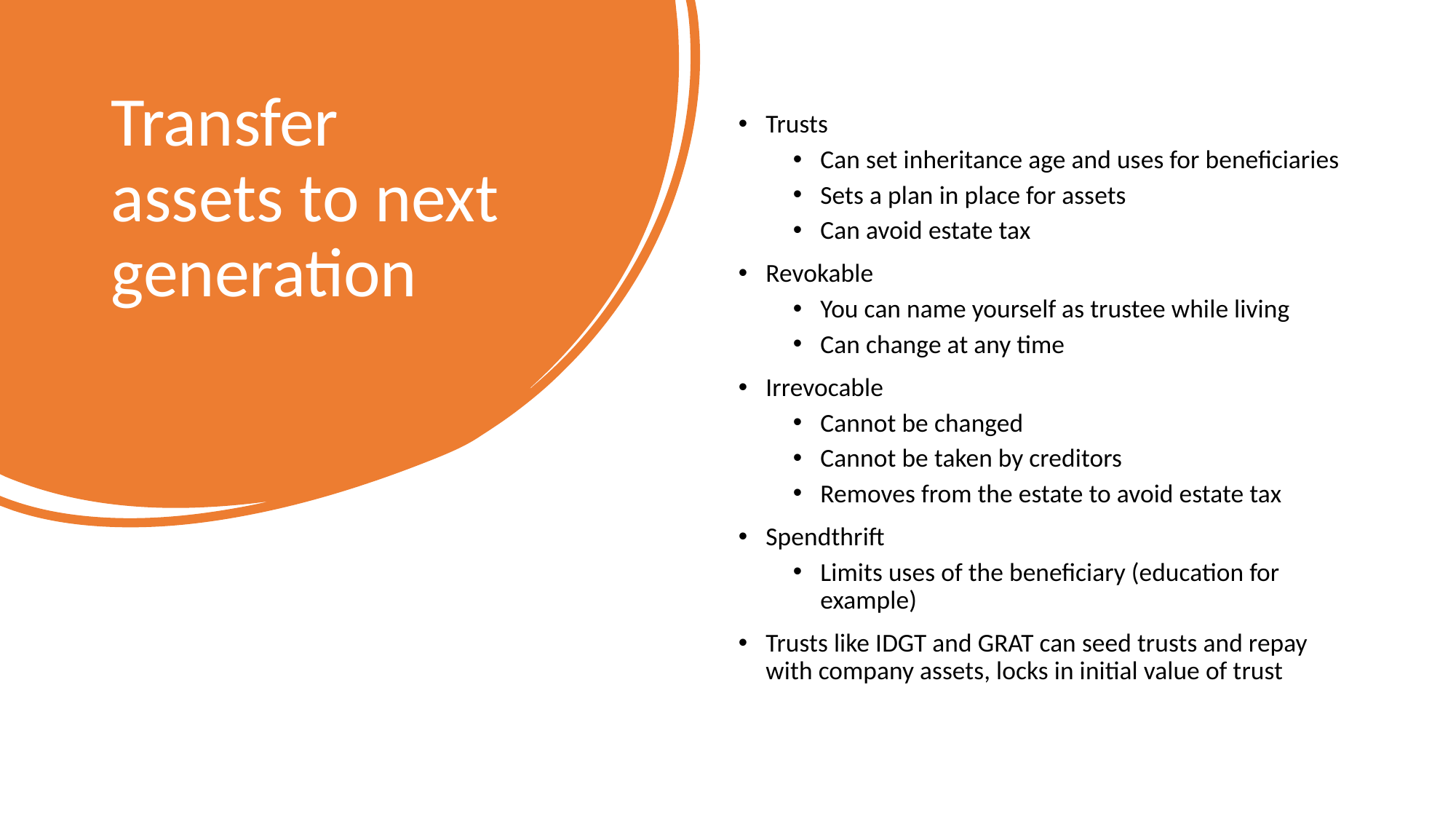

# Transfer assets to next generation
Trusts
Can set inheritance age and uses for beneficiaries
Sets a plan in place for assets
Can avoid estate tax
Revokable
You can name yourself as trustee while living
Can change at any time
Irrevocable
Cannot be changed
Cannot be taken by creditors
Removes from the estate to avoid estate tax
Spendthrift
Limits uses of the beneficiary (education for example)
Trusts like IDGT and GRAT can seed trusts and repay with company assets, locks in initial value of trust